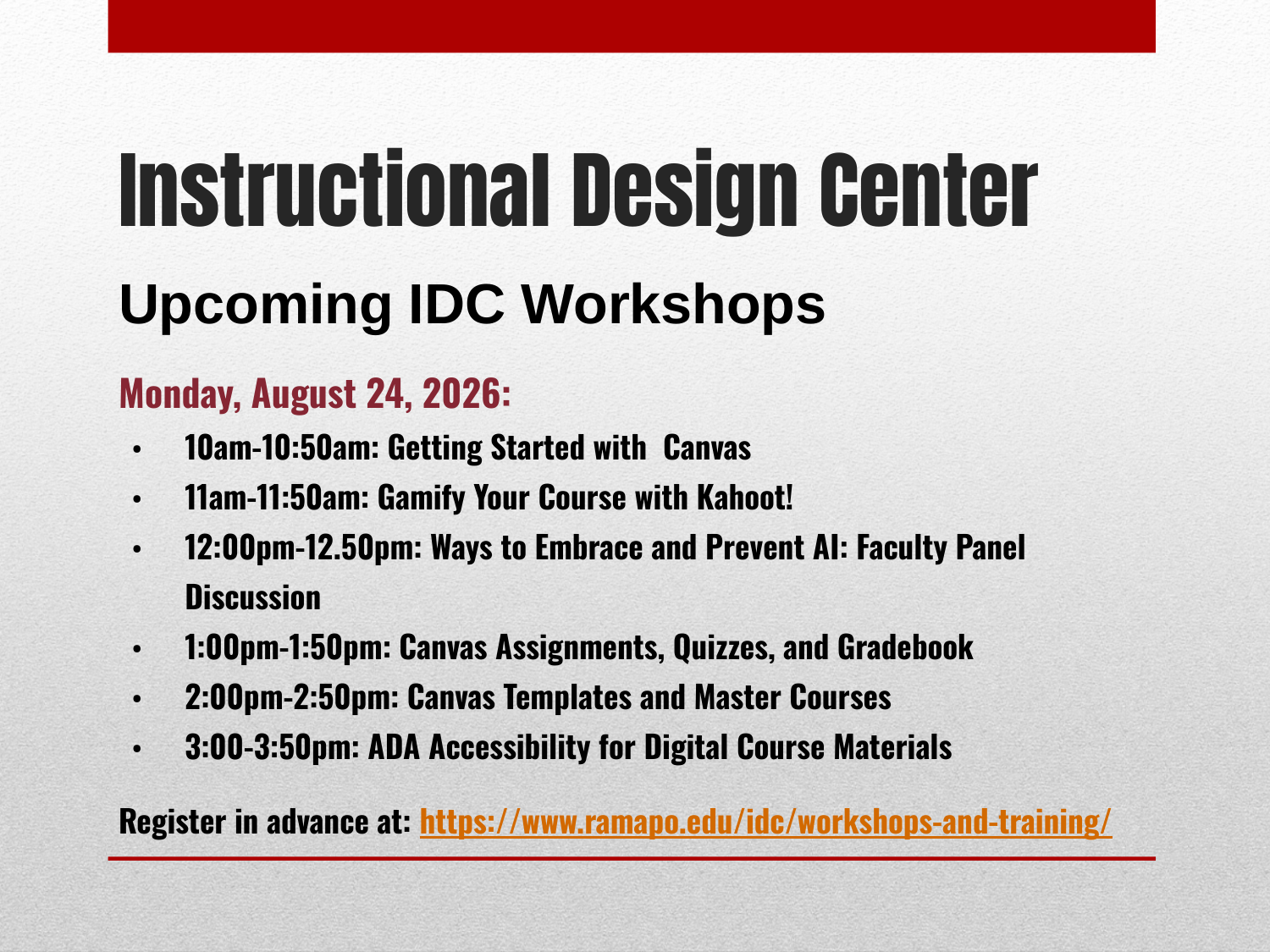

# Instructional Design Center
Upcoming IDC Workshops
Monday, August 24, 2026:
10am-10:50am: Getting Started with  Canvas
11am-11:50am: Gamify Your Course with Kahoot!
12:00pm-12.50pm: Ways to Embrace and Prevent AI: Faculty Panel Discussion
1:00pm-1:50pm: Canvas Assignments, Quizzes, and Gradebook
2:00pm-2:50pm: Canvas Templates and Master Courses
3:00-3:50pm: ADA Accessibility for Digital Course Materials
Register in advance at: https://www.ramapo.edu/idc/workshops-and-training/